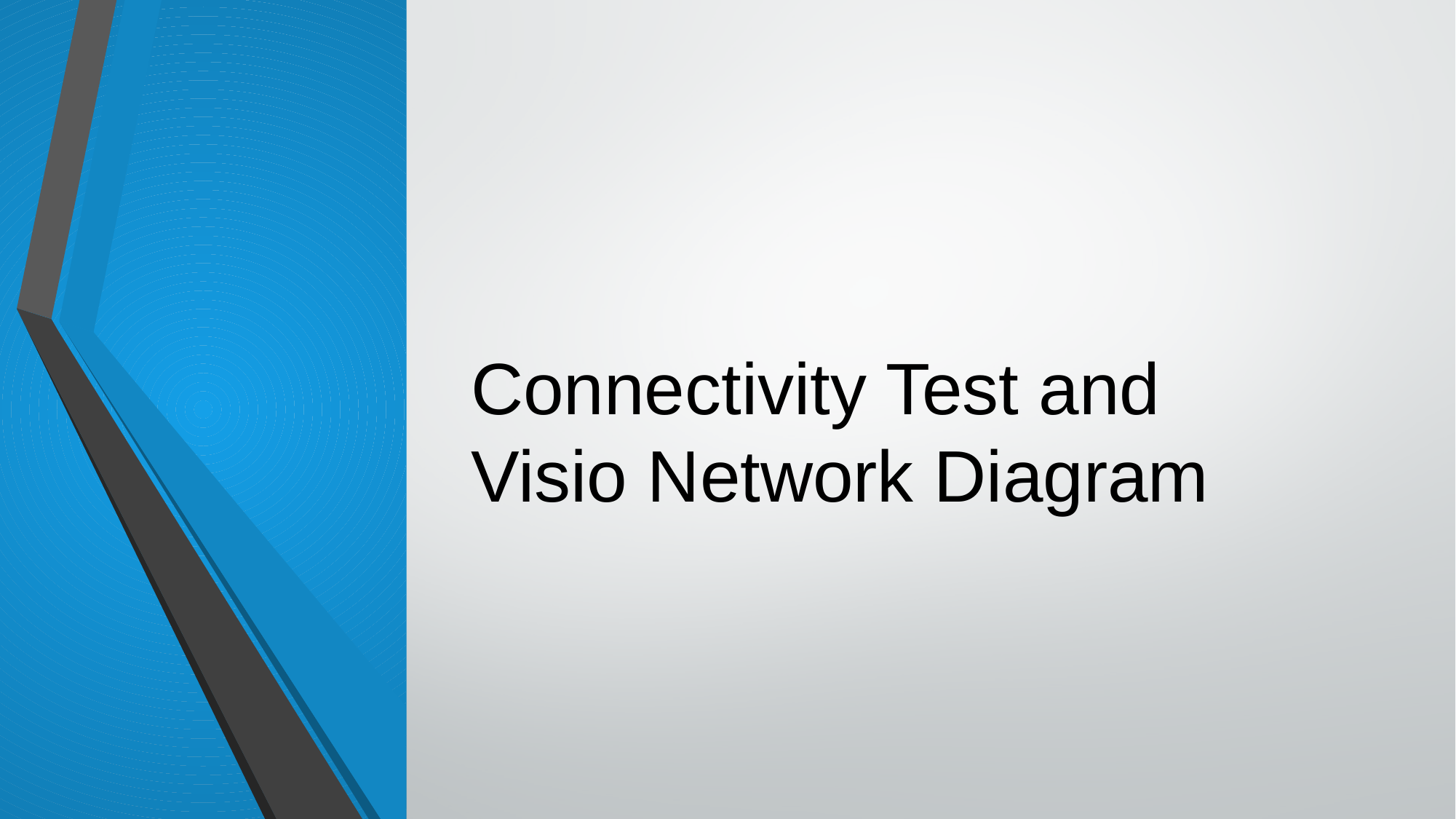

# Connectivity Test and Visio Network Diagram